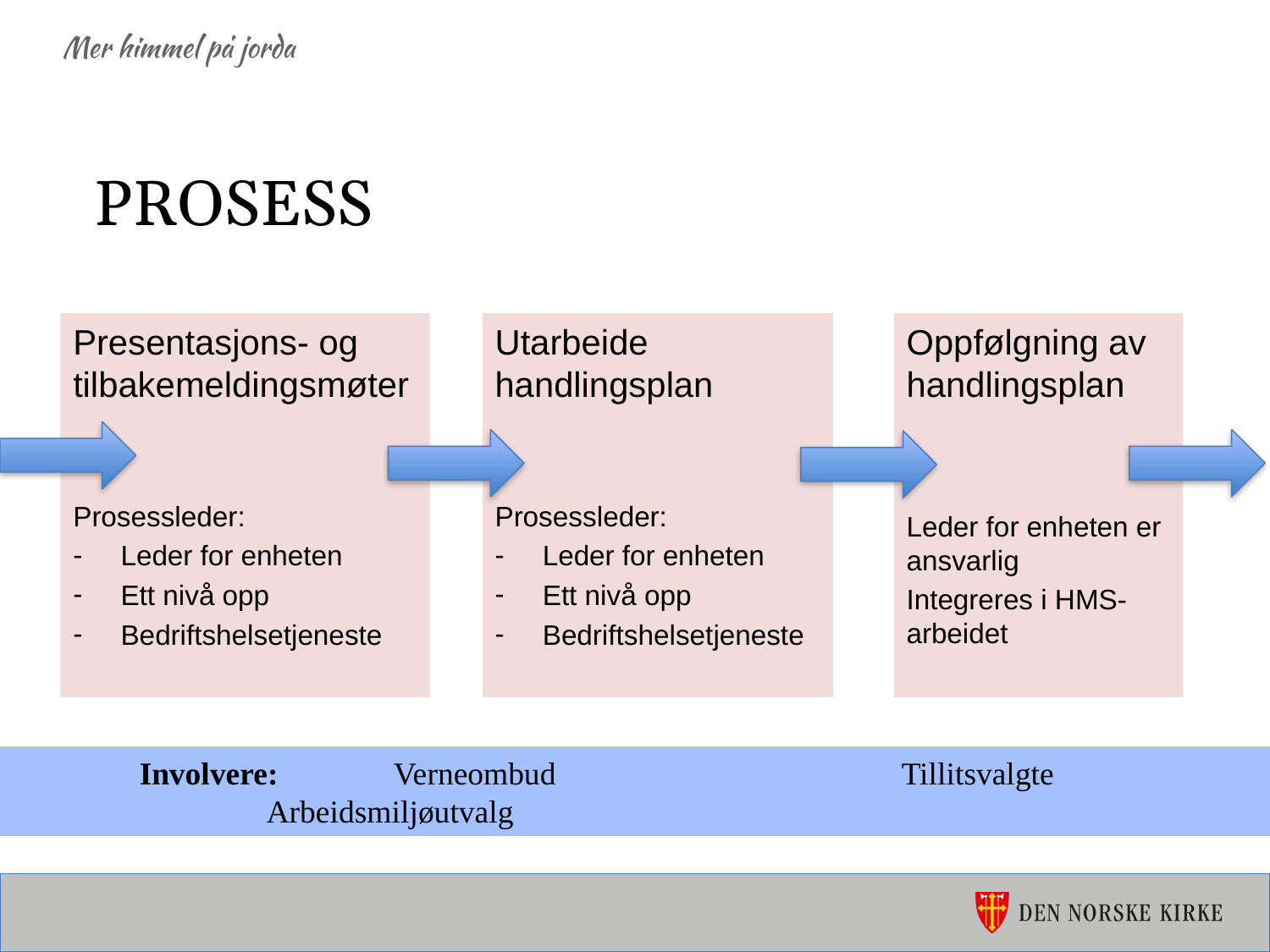

# Prosess
Presentasjons- og tilbakemeldingsmøter

Prosessleder:
Leder for enheten
Ett nivå opp
Bedriftshelsetjeneste
Utarbeide handlingsplan

Prosessleder:
Leder for enheten
Ett nivå opp
Bedriftshelsetjeneste

Oppfølgning av handlingsplan

Leder for enheten er ansvarlig
Integreres i HMS-arbeidet

	Involvere: 	Verneombud			Tillitsvalgte			Arbeidsmiljøutvalg